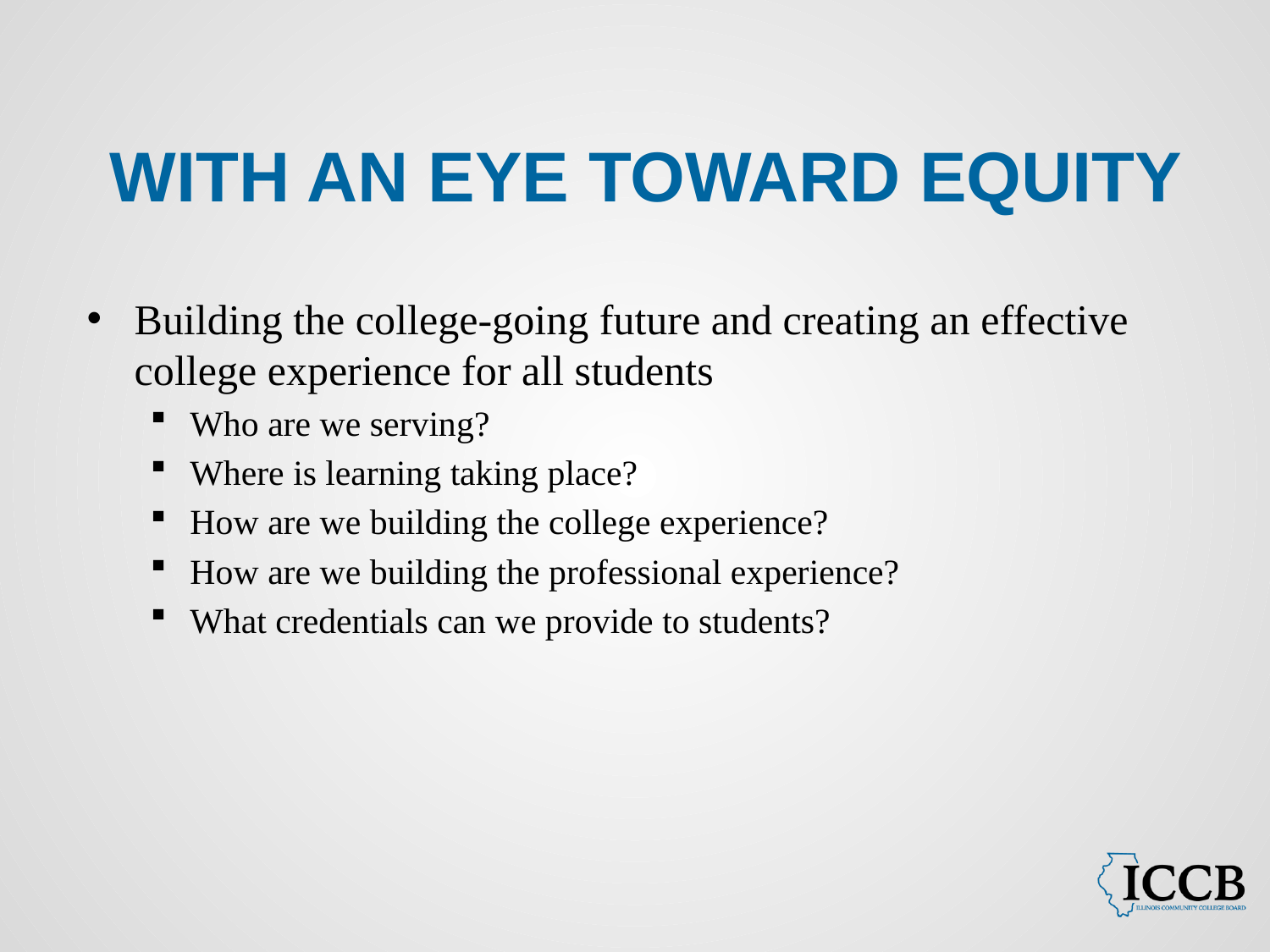

# With an Eye Toward Equity
Building the college-going future and creating an effective college experience for all students
Who are we serving?
Where is learning taking place?
How are we building the college experience?
How are we building the professional experience?
What credentials can we provide to students?